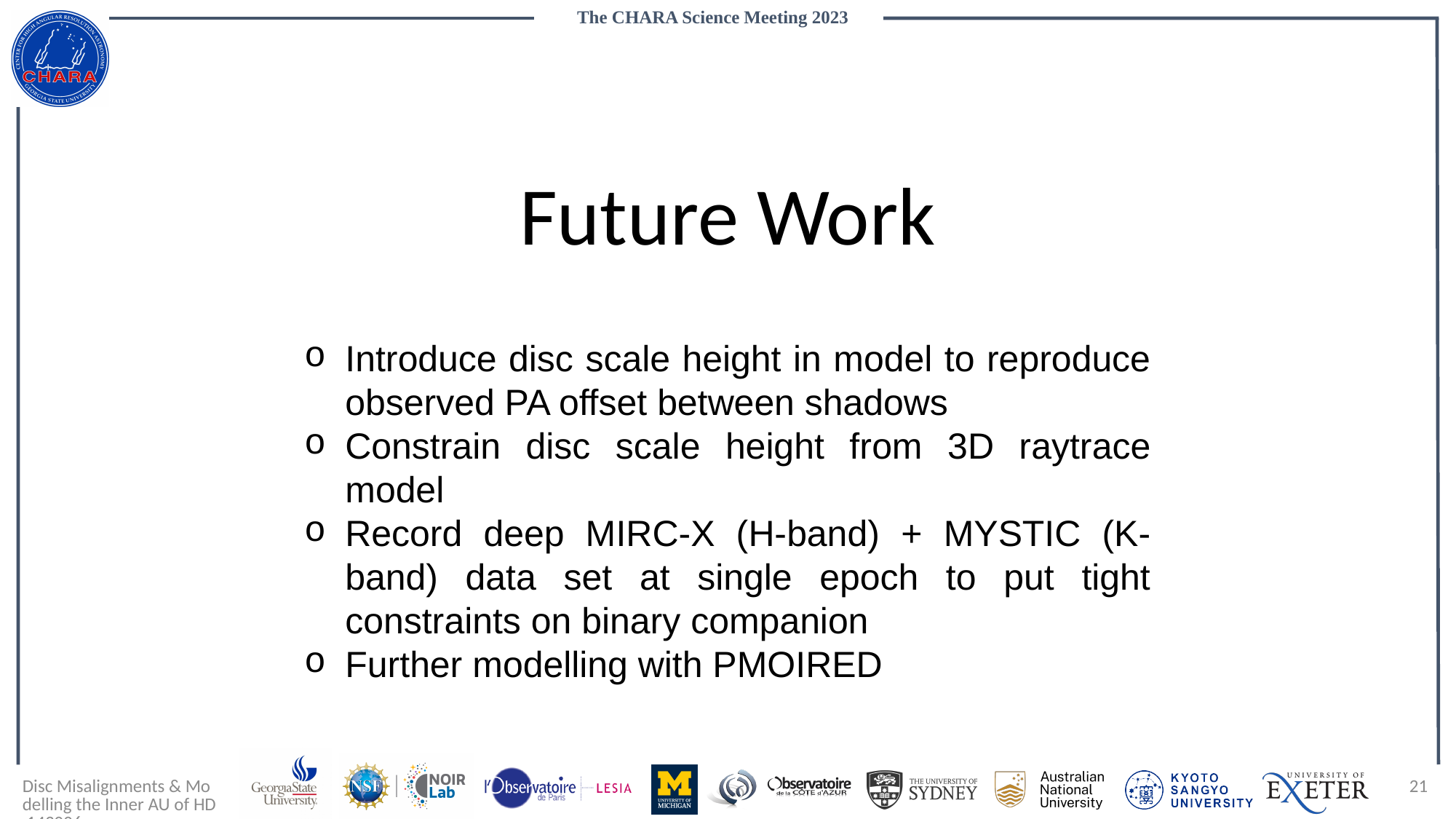

# Future Work
Introduce disc scale height in model to reproduce observed PA offset between shadows
Constrain disc scale height from 3D raytrace model
Record deep MIRC-X (H-band) + MYSTIC (K-band) data set at single epoch to put tight constraints on binary companion
Further modelling with PMOIRED
Disc Misalignments & Modelling the Inner AU of HD 143006
21